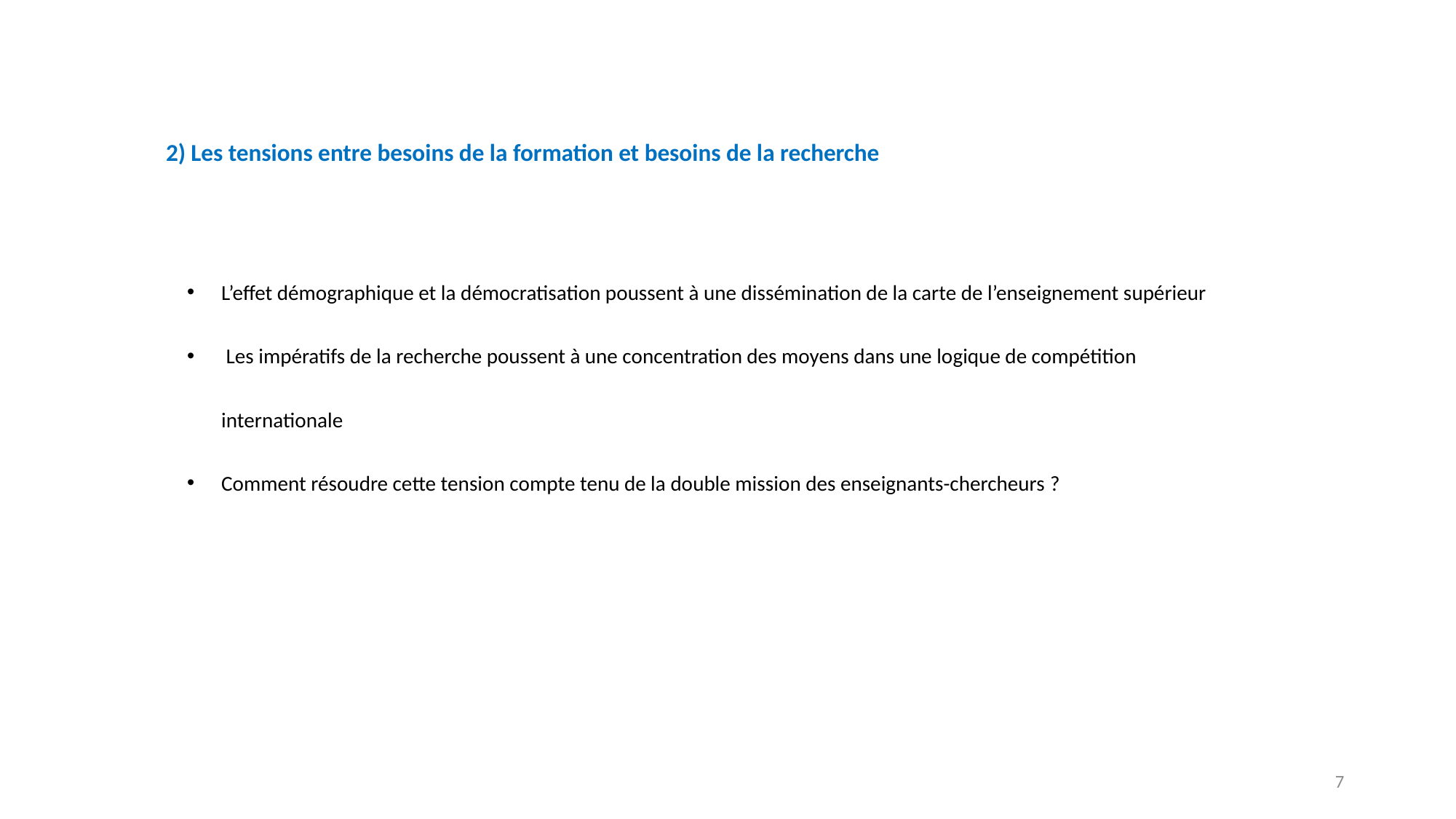

2) Les tensions entre besoins de la formation et besoins de la recherche

L’effet démographique et la démocratisation poussent à une dissémination de la carte de l’enseignement supérieur
 Les impératifs de la recherche poussent à une concentration des moyens dans une logique de compétition internationale
Comment résoudre cette tension compte tenu de la double mission des enseignants-chercheurs ?

7